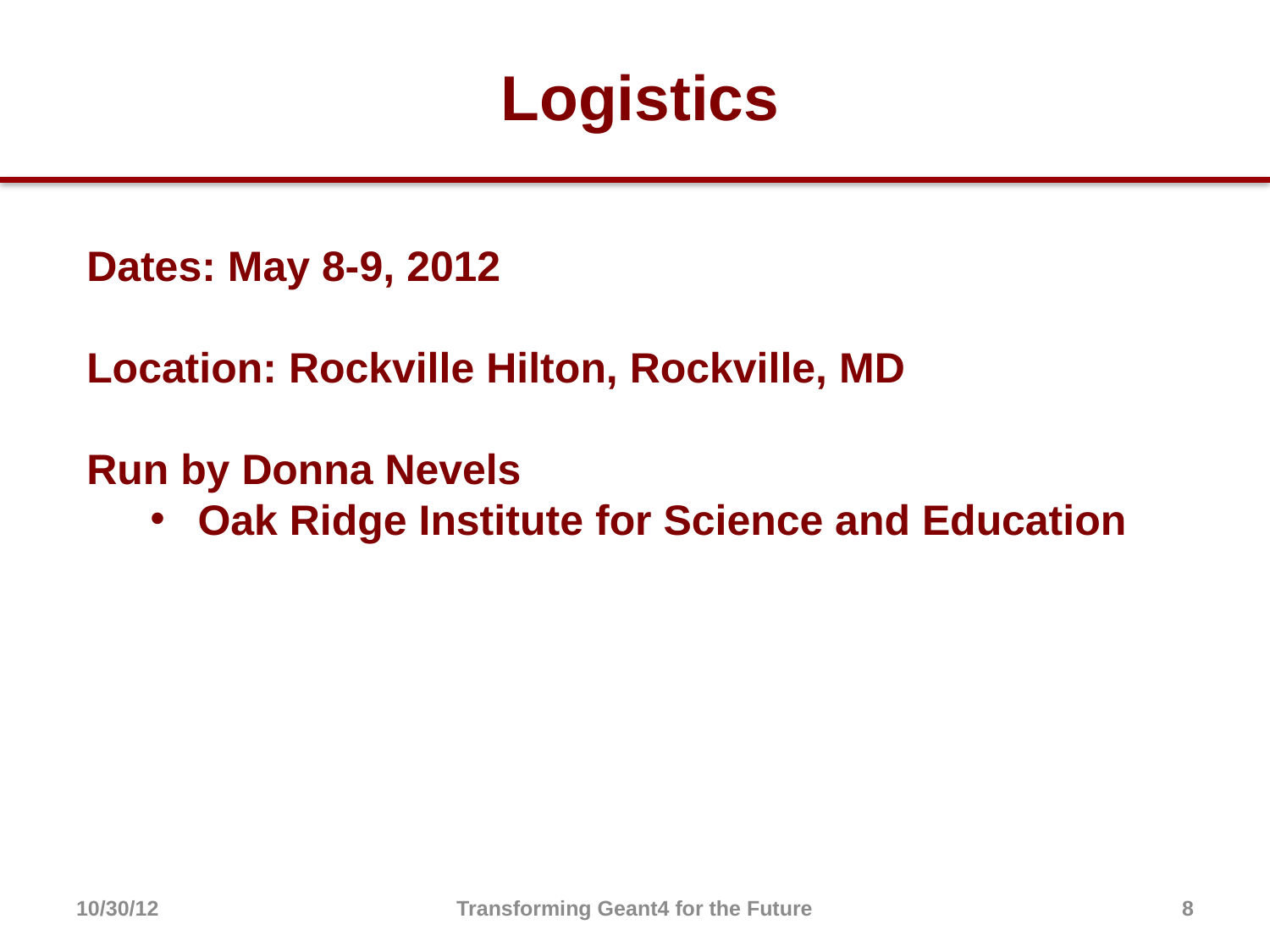

Logistics
Dates: May 8-9, 2012

Location: Rockville Hilton, Rockville, MD

Run by Donna Nevels
Oak Ridge Institute for Science and Education

10/30/12
Transforming Geant4 for the Future
8